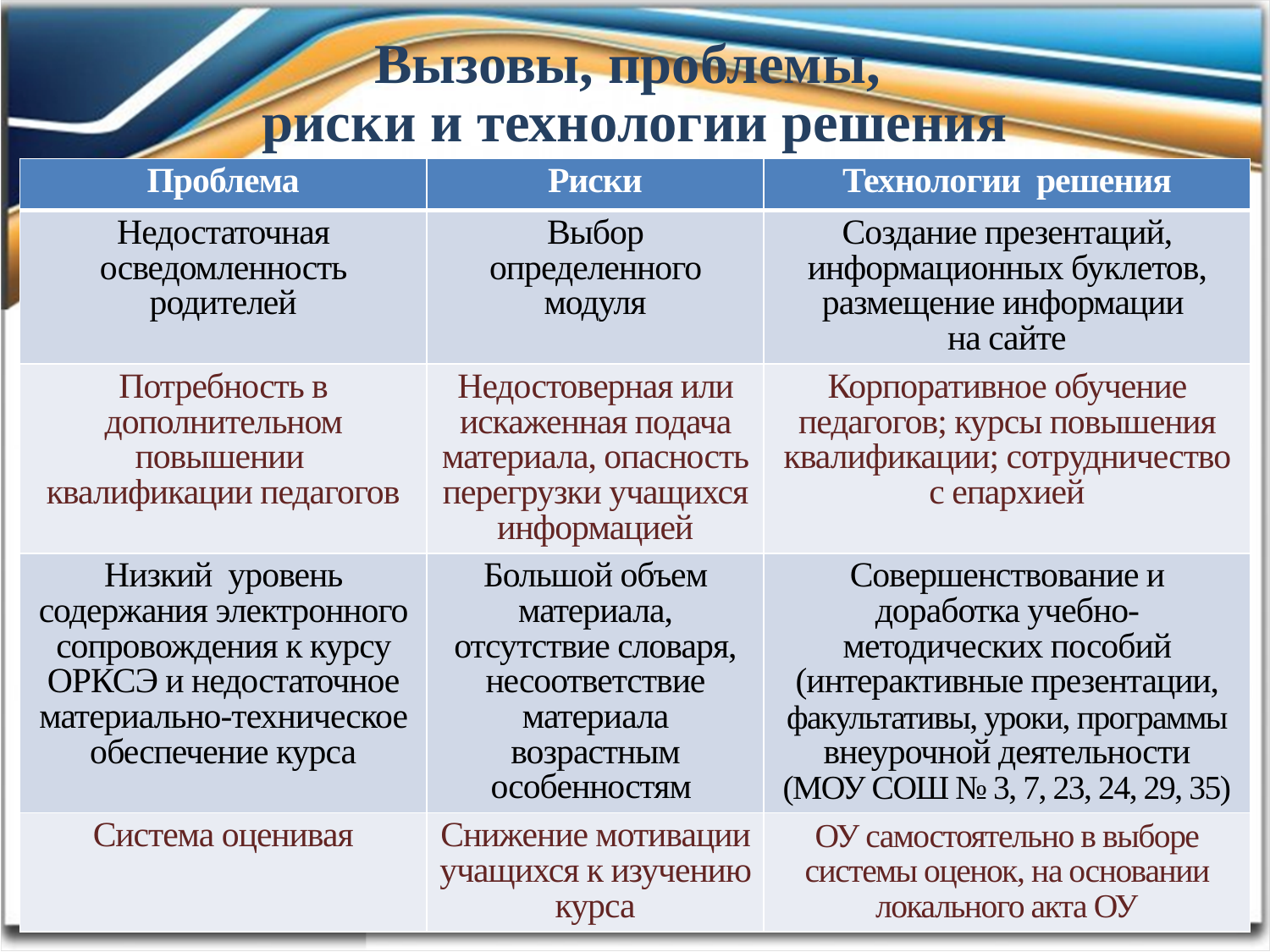

Вызовы, проблемы,
риски и технологии решения

| Проблема | Риски | Технологии решения |
| --- | --- | --- |
| Недостаточная осведомленность родителей | Выбор определенного модуля | Создание презентаций, информационных буклетов, размещение информации на сайте |
| Потребность в дополнительном повышении квалификации педагогов | Недостоверная или искаженная подача материала, опасность перегрузки учащихся информацией | Корпоративное обучение педагогов; курсы повышения квалификации; сотрудничество с епархией |
| Низкий уровень содержания электронного сопровождения к курсу ОРКСЭ и недостаточное материально-техническое обеспечение курса | Большой объем материала, отсутствие словаря, несоответствие материала возрастным особенностям | Совершенствование и доработка учебно-методических пособий (интерактивные презентации, факультативы, уроки, программы внеурочной деятельности (МОУ СОШ № 3, 7, 23, 24, 29, 35) |
| Система оценивая | Снижение мотивации учащихся к изучению курса | ОУ самостоятельно в выборе системы оценок, на основании локального акта ОУ |